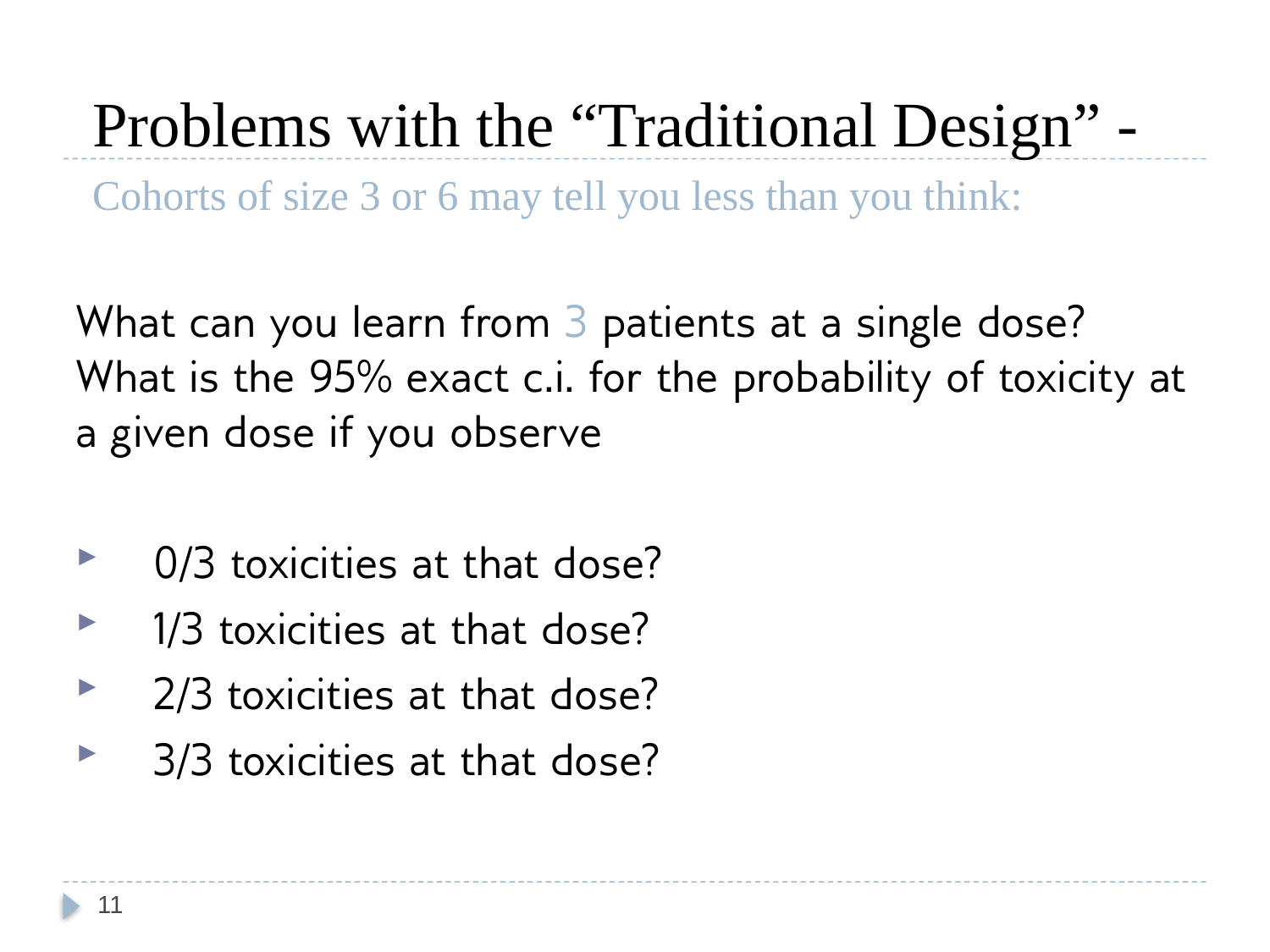

Problems with the “Traditional Design” -
Cohorts of size 3 or 6 may tell you less than you think:
What can you learn from 3 patients at a single dose?  What is the 95% exact c.i. for the probability of toxicity at a given dose if you observe

    0/3 toxicities at that dose?
    1/3 toxicities at that dose?
    2/3 toxicities at that dose?
    3/3 toxicities at that dose?

11